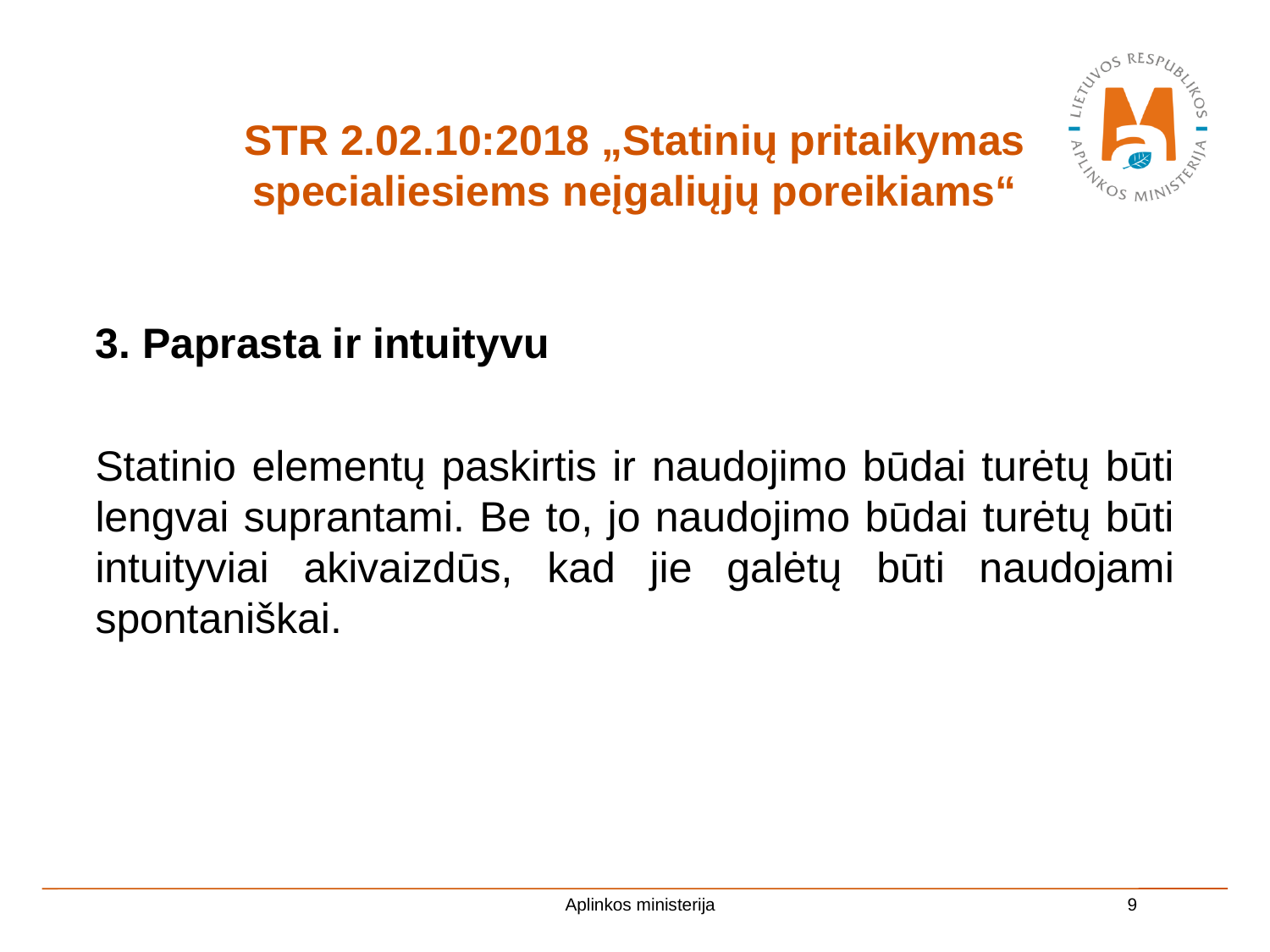

# STR 2.02.10:2018 „Statinių pritaikymas specialiesiems neįgaliųjų poreikiams“
3. Paprasta ir intuityvu

Statinio elementų paskirtis ir naudojimo būdai turėtų būti lengvai suprantami. Be to, jo naudojimo būdai turėtų būti intuityviai akivaizdūs, kad jie galėtų būti naudojami spontaniškai.